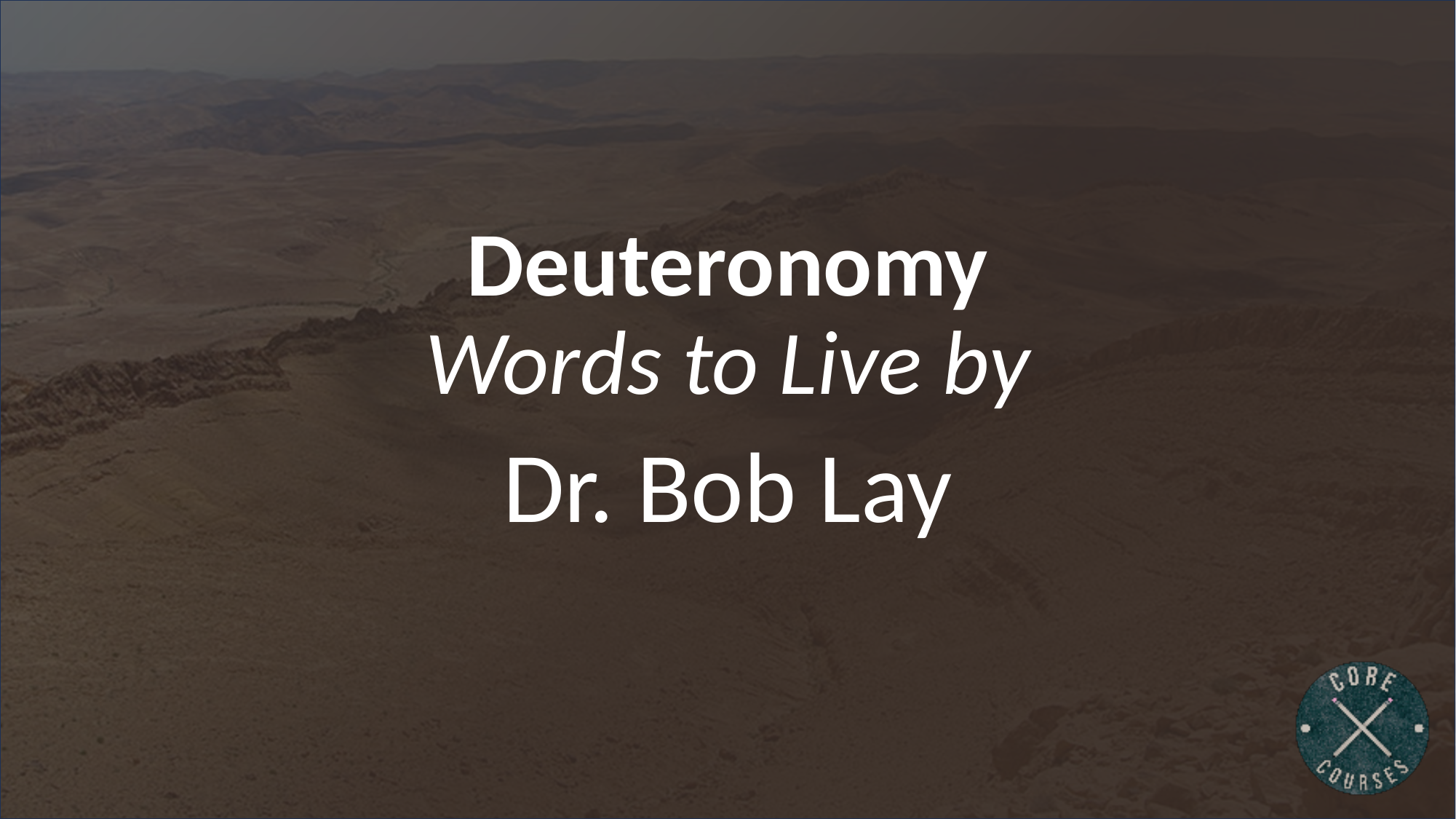

# Deuteronomy Words to Live by
Dr. Bob Lay